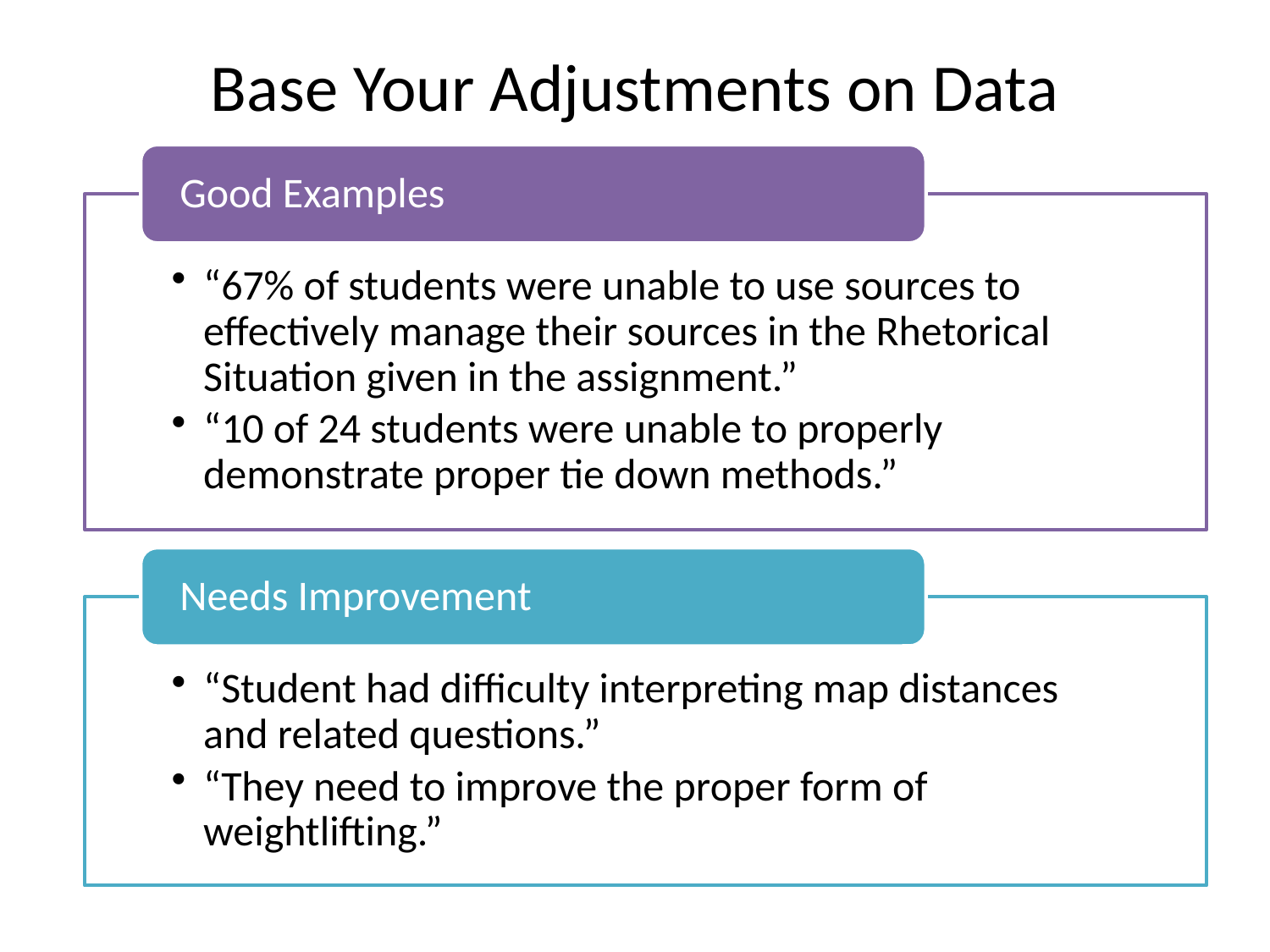

# Base Your Adjustments on Data
“67% of students were unable to use sources to effectively manage their sources in the Rhetorical Situation given in the assignment.”
“10 of 24 students were unable to properly demonstrate proper tie down methods.”
Good Examples
“Student had difficulty interpreting map distances and related questions.”
“They need to improve the proper form of weightlifting.”
Needs Improvement